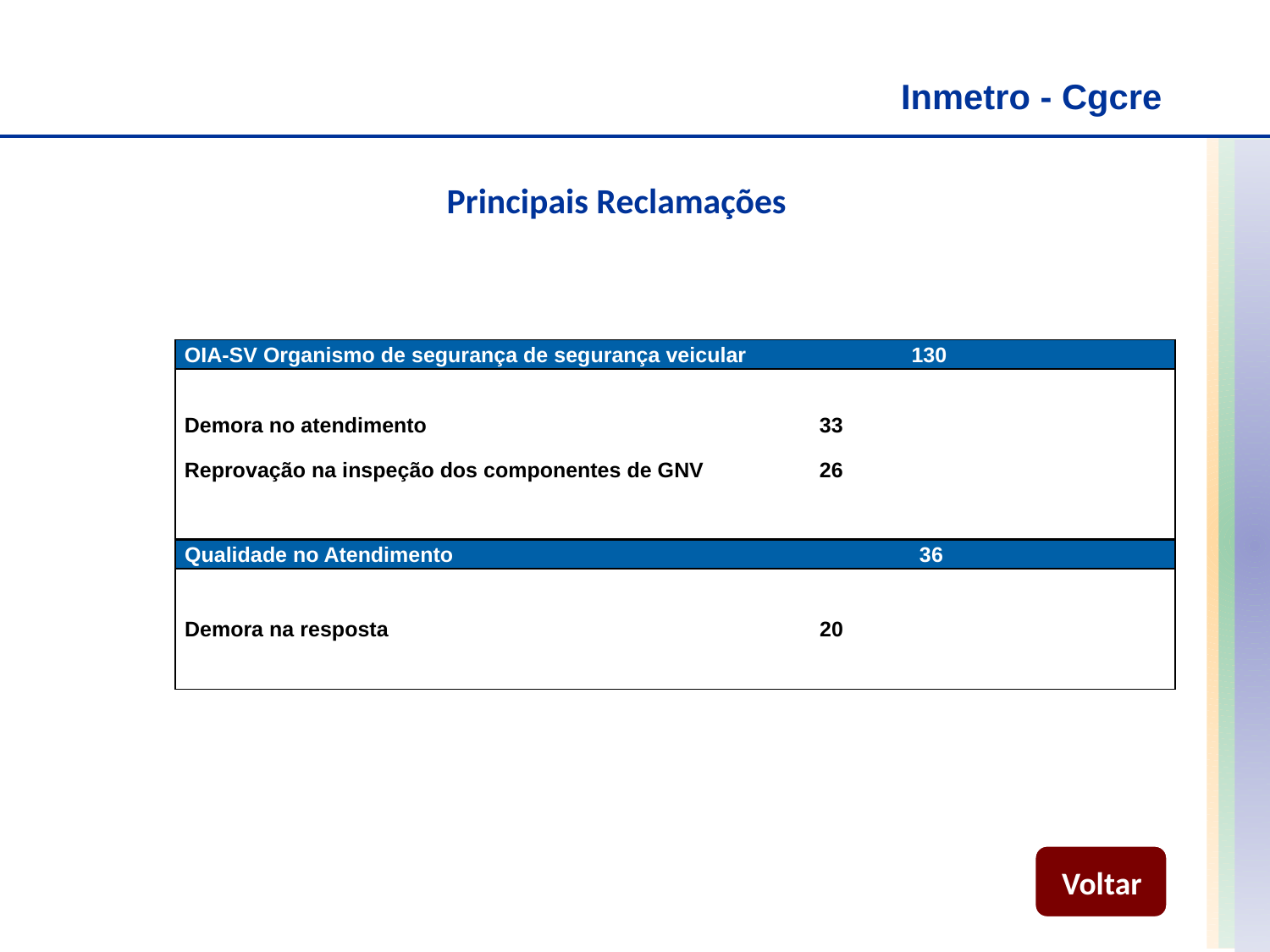

Inmetro - Cgcre
Ouvidoria Externa

Inmetro –

Principais Reclamações
| OIA-SV Organismo de segurança de segurança veicular 130 |
| --- |
| Demora no atendimento 33 Reprovação na inspeção dos componentes de GNV 26 |
| Qualidade no Atendimento 36 |
| --- |
| Demora na resposta 20 |

Voltar
Voltar